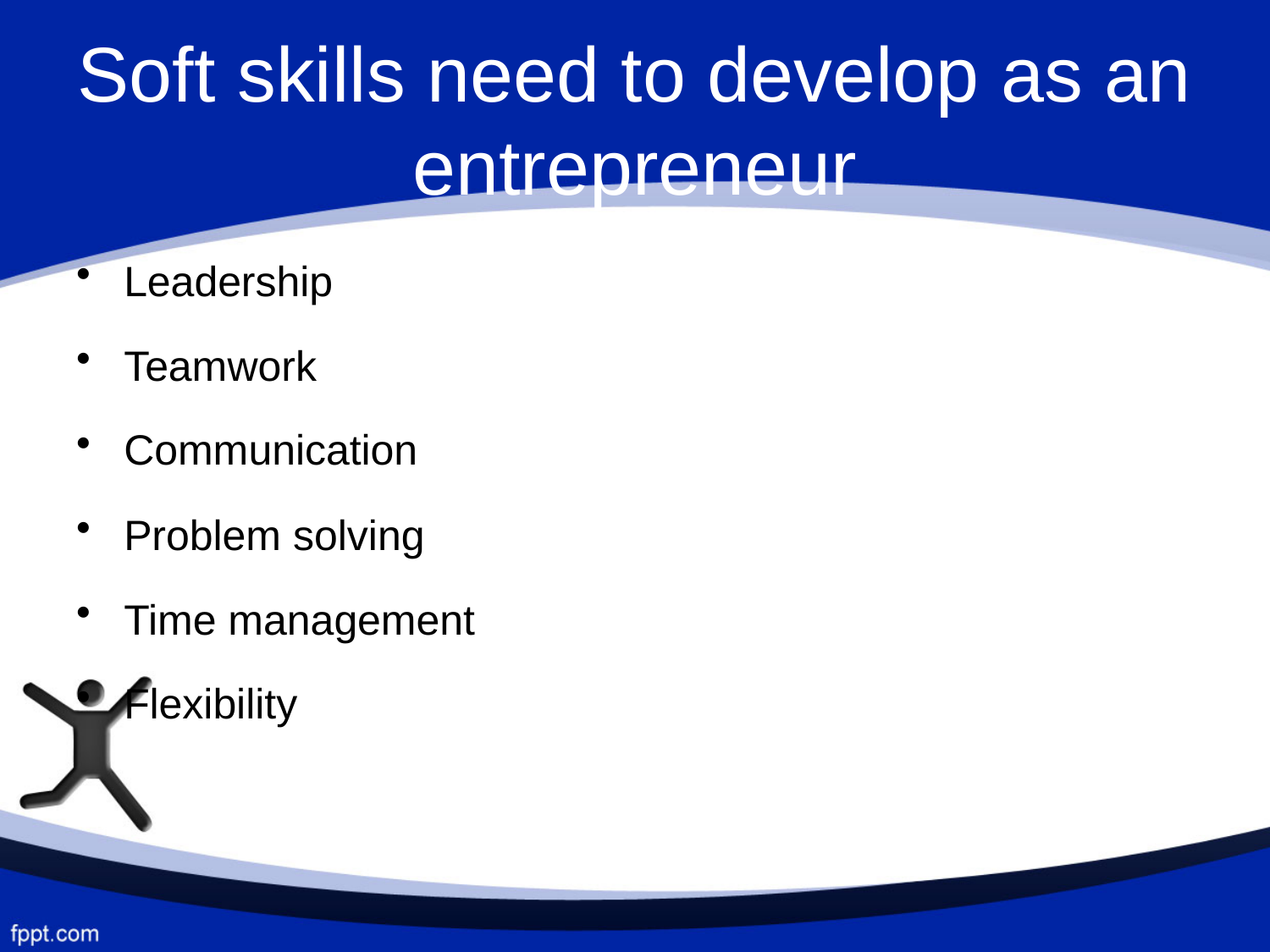

# Soft skills need to develop as an entrepreneur
Leadership
Teamwork
Communication
Problem solving
Time management
Flexibility